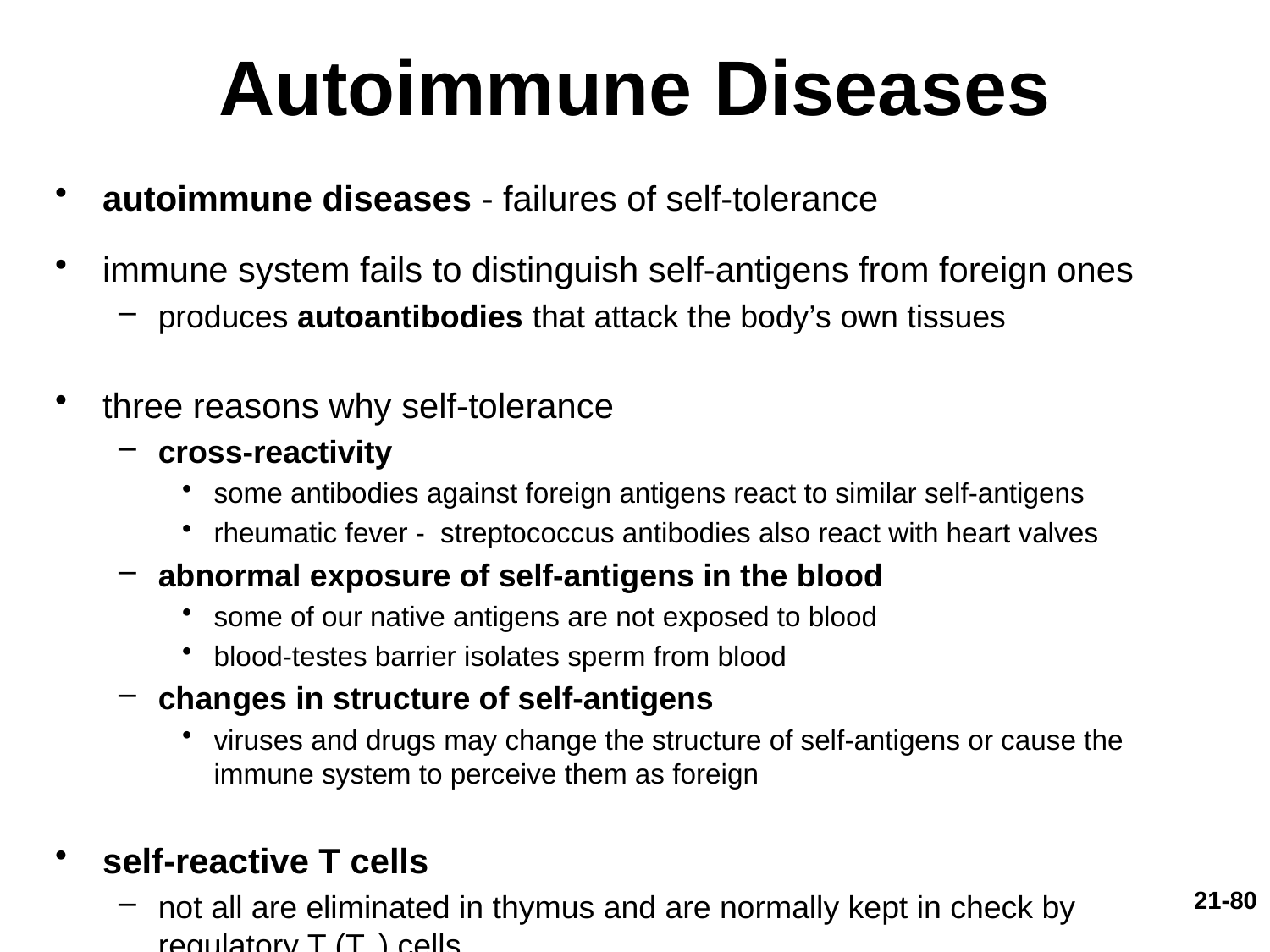

# Autoimmune Diseases
autoimmune diseases - failures of self-tolerance

immune system fails to distinguish self-antigens from foreign ones
produces autoantibodies that attack the body’s own tissues

three reasons why self-tolerance
cross-reactivity
some antibodies against foreign antigens react to similar self-antigens
rheumatic fever -  streptococcus antibodies also react with heart valves
abnormal exposure of self-antigens in the blood
some of our native antigens are not exposed to blood
blood-testes barrier isolates sperm from blood
changes in structure of self-antigens
viruses and drugs may change the structure of self-antigens or cause the immune system to perceive them as foreign

self-reactive T cells
not all are eliminated in thymus and are normally kept in check by regulatory T (TR) cells
21-80